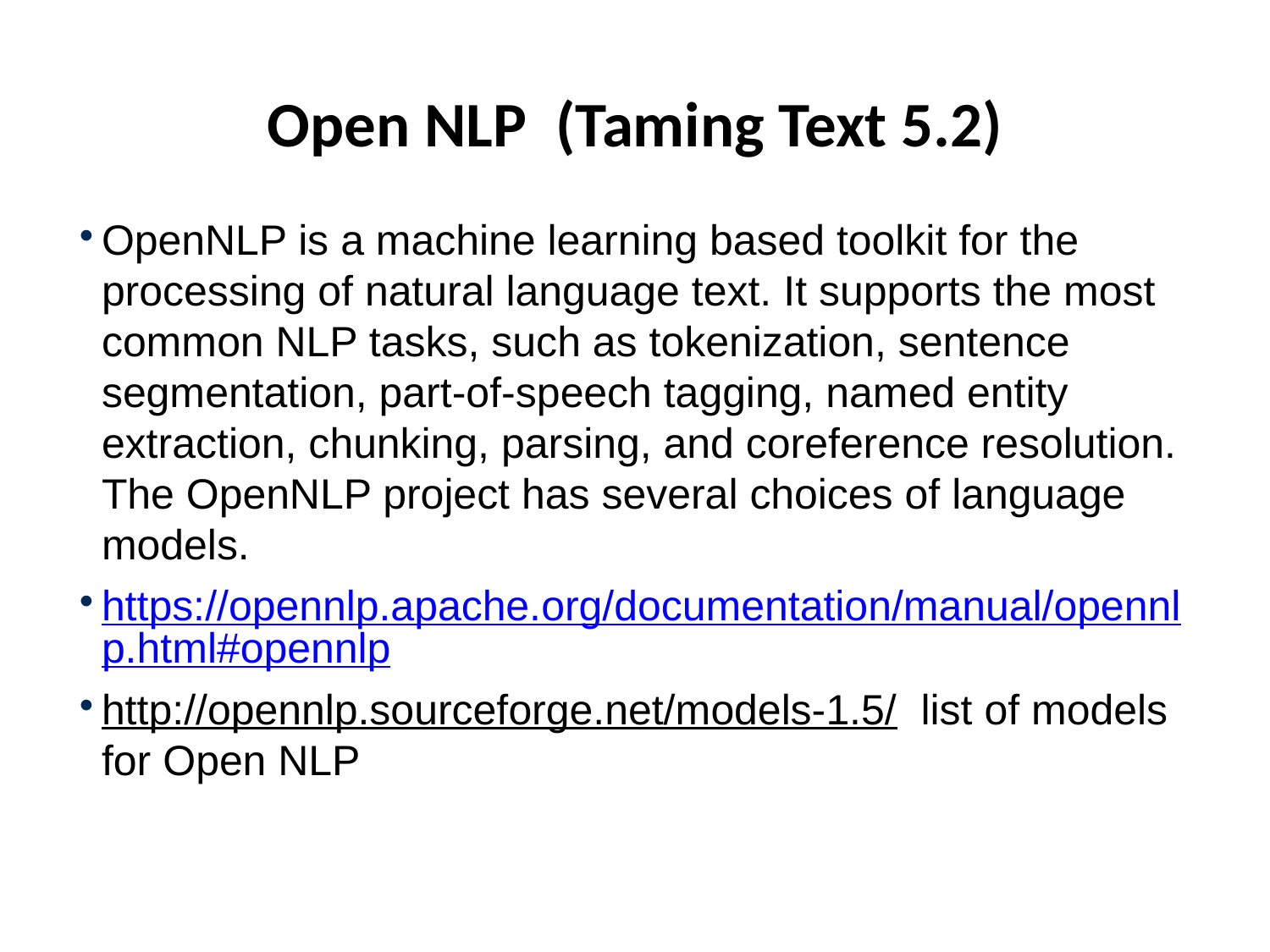

# Open NLP  (Taming Text 5.2)
OpenNLP is a machine learning based toolkit for the processing of natural language text. It supports the most common NLP tasks, such as tokenization, sentence segmentation, part-of-speech tagging, named entity extraction, chunking, parsing, and coreference resolution. The OpenNLP project has several choices of language models.
https://opennlp.apache.org/documentation/manual/opennlp.html#opennlp
http://opennlp.sourceforge.net/models-1.5/  list of models for Open NLP